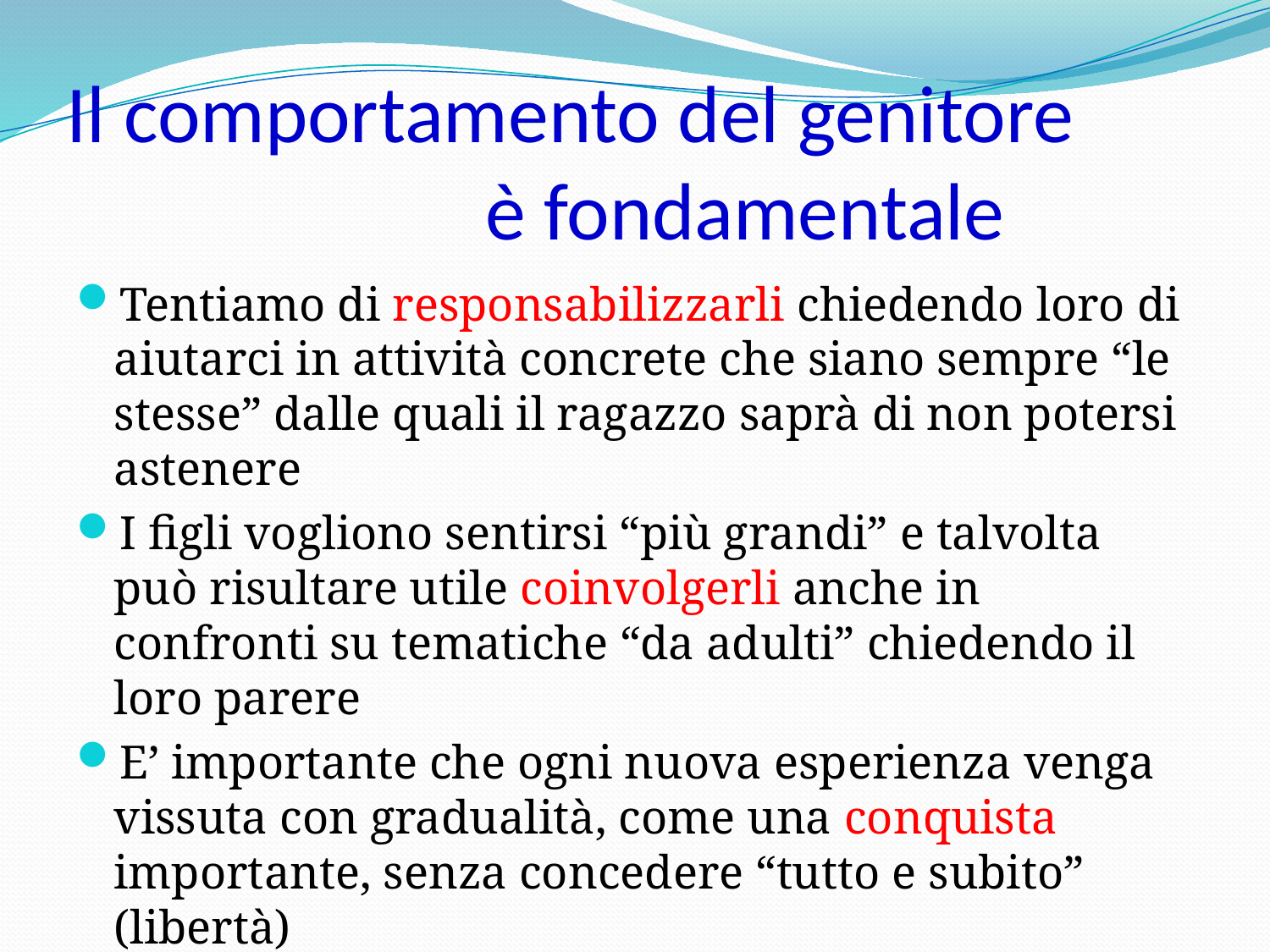

# Il comportamento del genitore                    è fondamentale
Tentiamo di responsabilizzarli chiedendo loro di aiutarci in attività concrete che siano sempre “le stesse” dalle quali il ragazzo saprà di non potersi astenere
I figli vogliono sentirsi “più grandi” e talvolta può risultare utile coinvolgerli anche in confronti su tematiche “da adulti” chiedendo il loro parere
E’ importante che ogni nuova esperienza venga vissuta con gradualità, come una conquista importante, senza concedere “tutto e subito” (libertà)